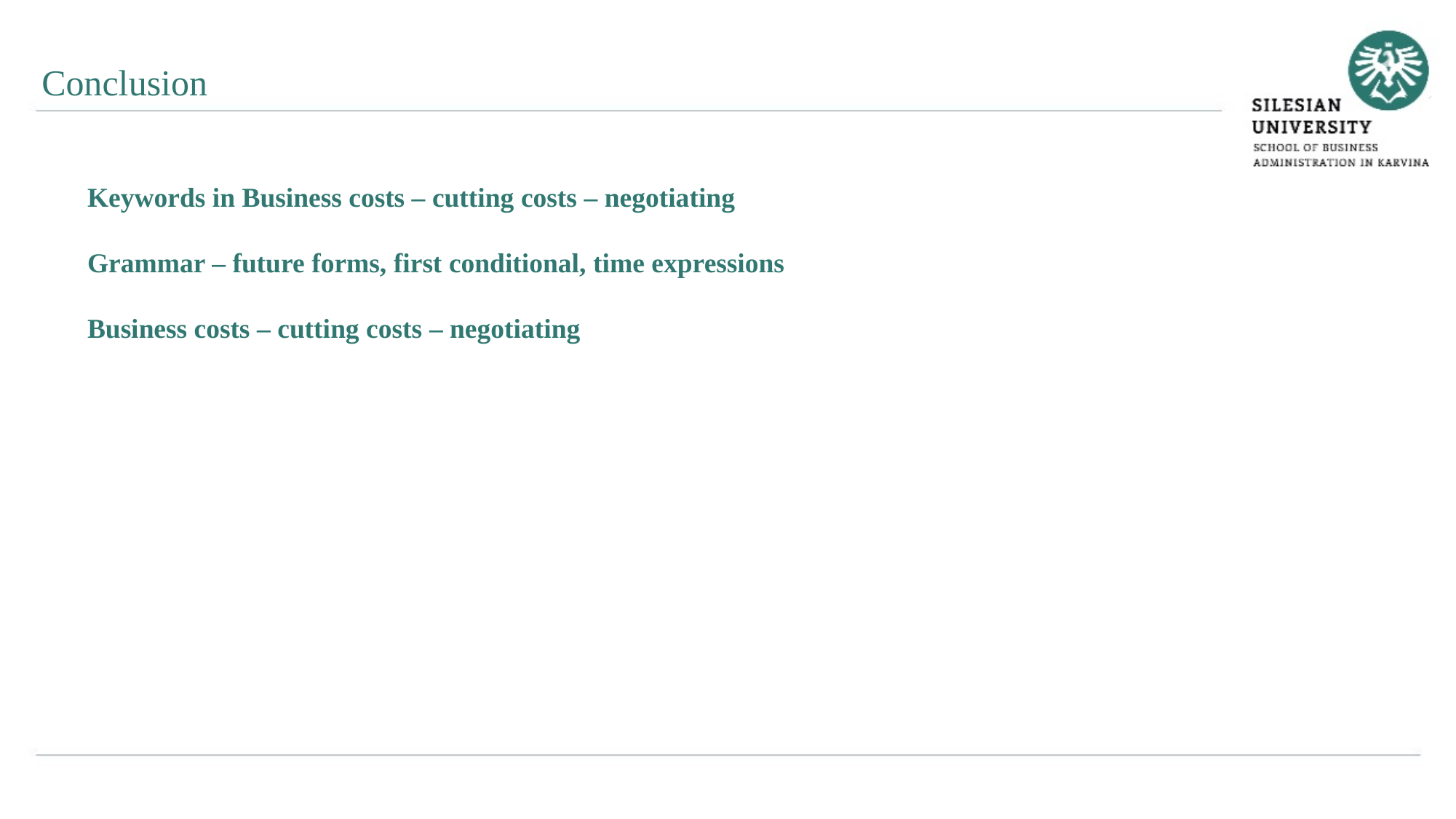

Conclusion
Keywords in Business costs – cutting costs – negotiating

Grammar – future forms, first conditional, time expressions

Business costs – cutting costs – negotiating